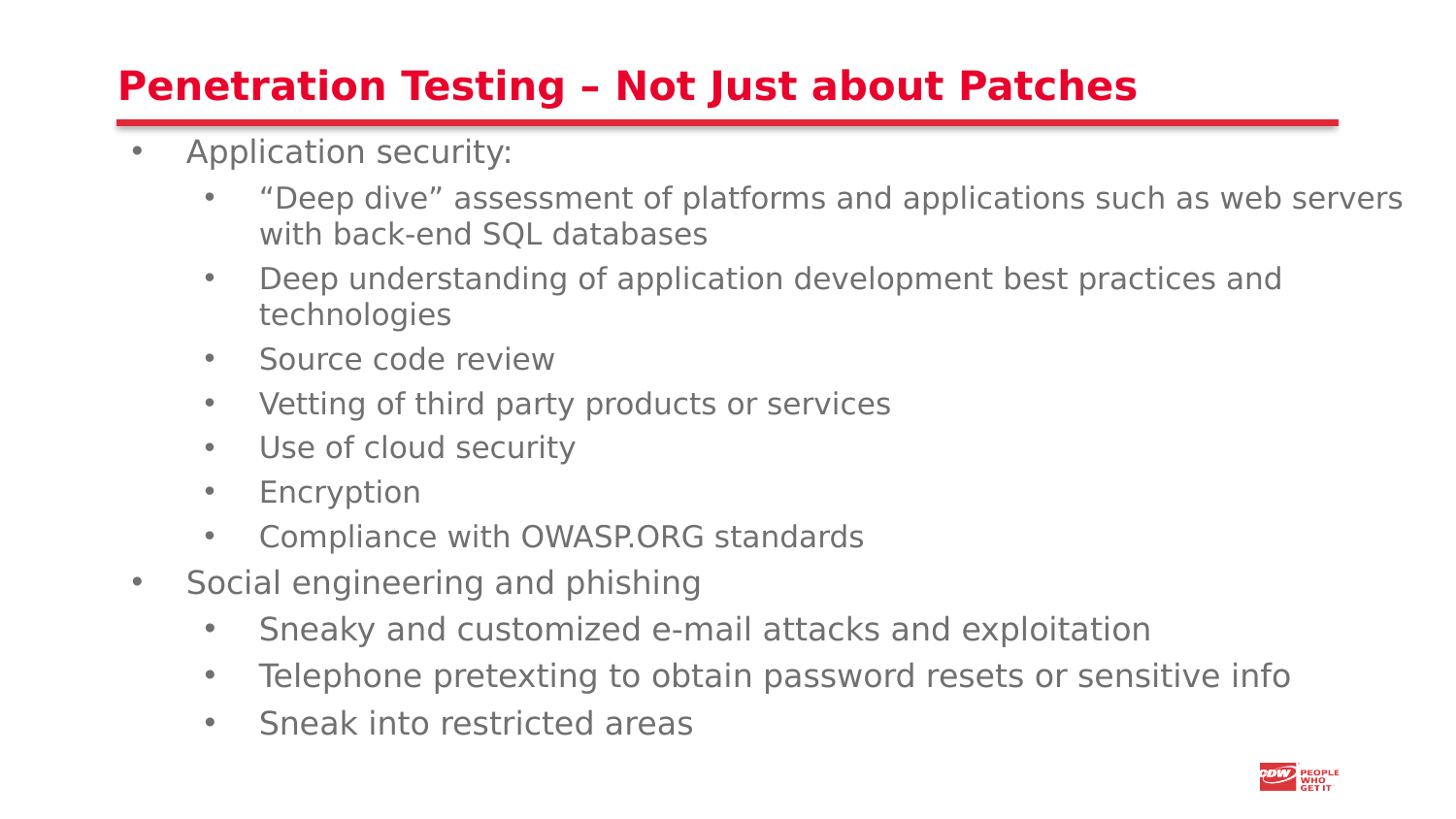

31
# Penetration Testing – Not Just about Patches
Application security:
“Deep dive” assessment of platforms and applications such as web servers with back-end SQL databases
Deep understanding of application development best practices and technologies
Source code review
Vetting of third party products or services
Use of cloud security
Encryption
Compliance with OWASP.ORG standards
Social engineering and phishing
Sneaky and customized e-mail attacks and exploitation
Telephone pretexting to obtain password resets or sensitive info
Sneak into restricted areas
|  Security solutions